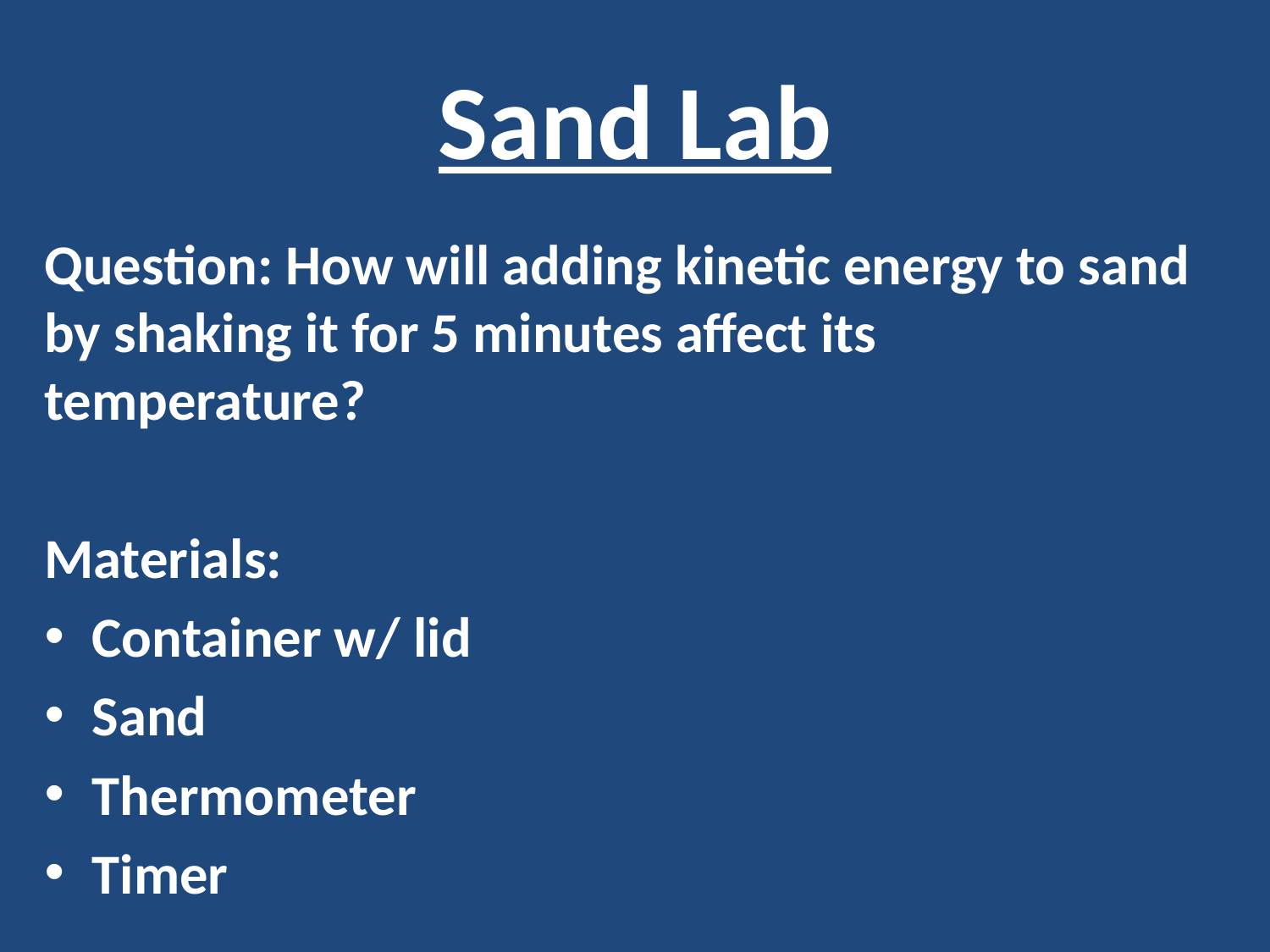

# Sand Lab
Question: How will adding kinetic energy to sand by shaking it for 5 minutes affect its temperature?

Materials:
Container w/ lid
Sand
Thermometer
Timer